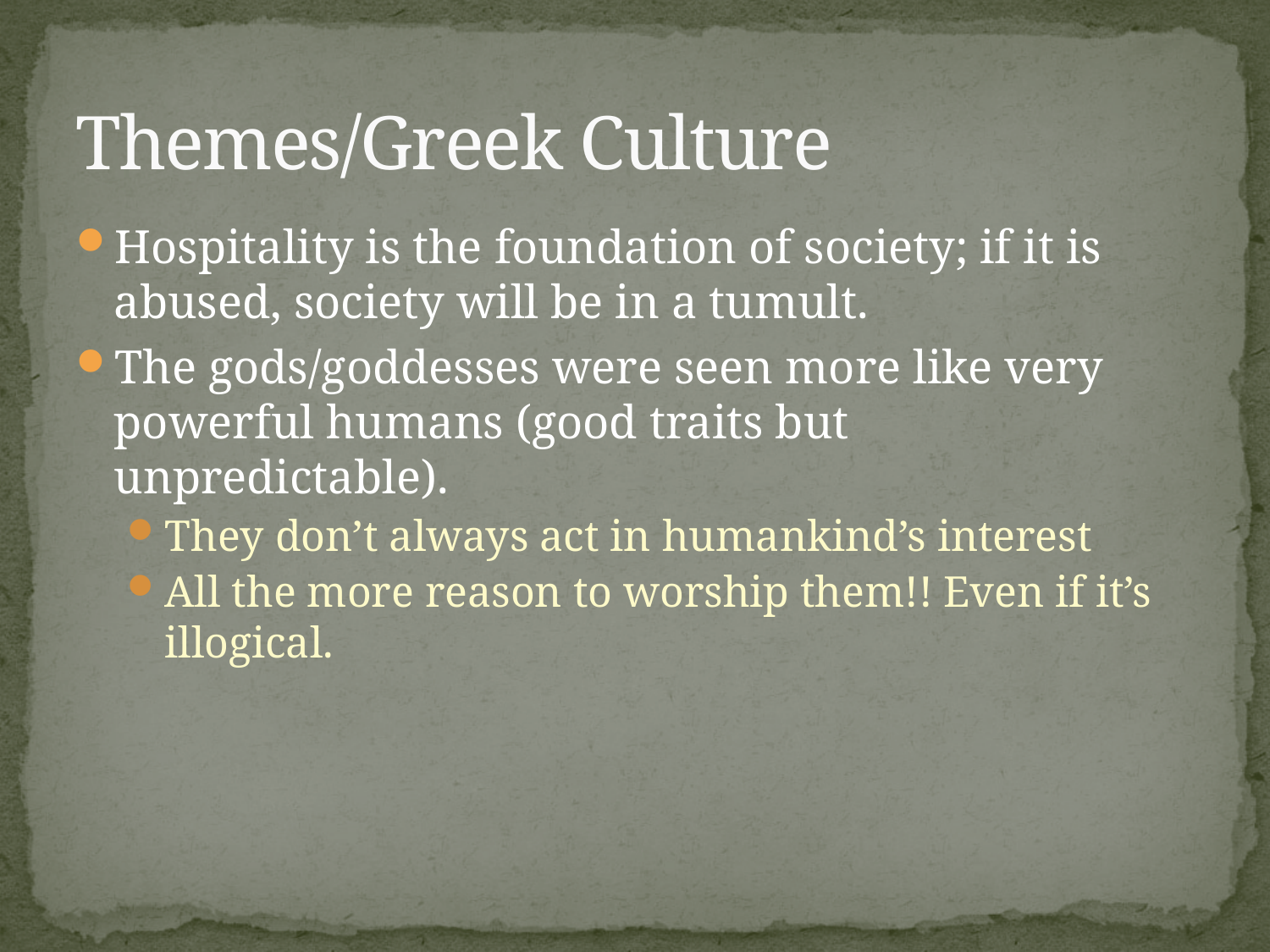

# Themes/Greek Culture
Hospitality is the foundation of society; if it is abused, society will be in a tumult.
The gods/goddesses were seen more like very powerful humans (good traits but unpredictable).
They don’t always act in humankind’s interest
All the more reason to worship them!! Even if it’s illogical.